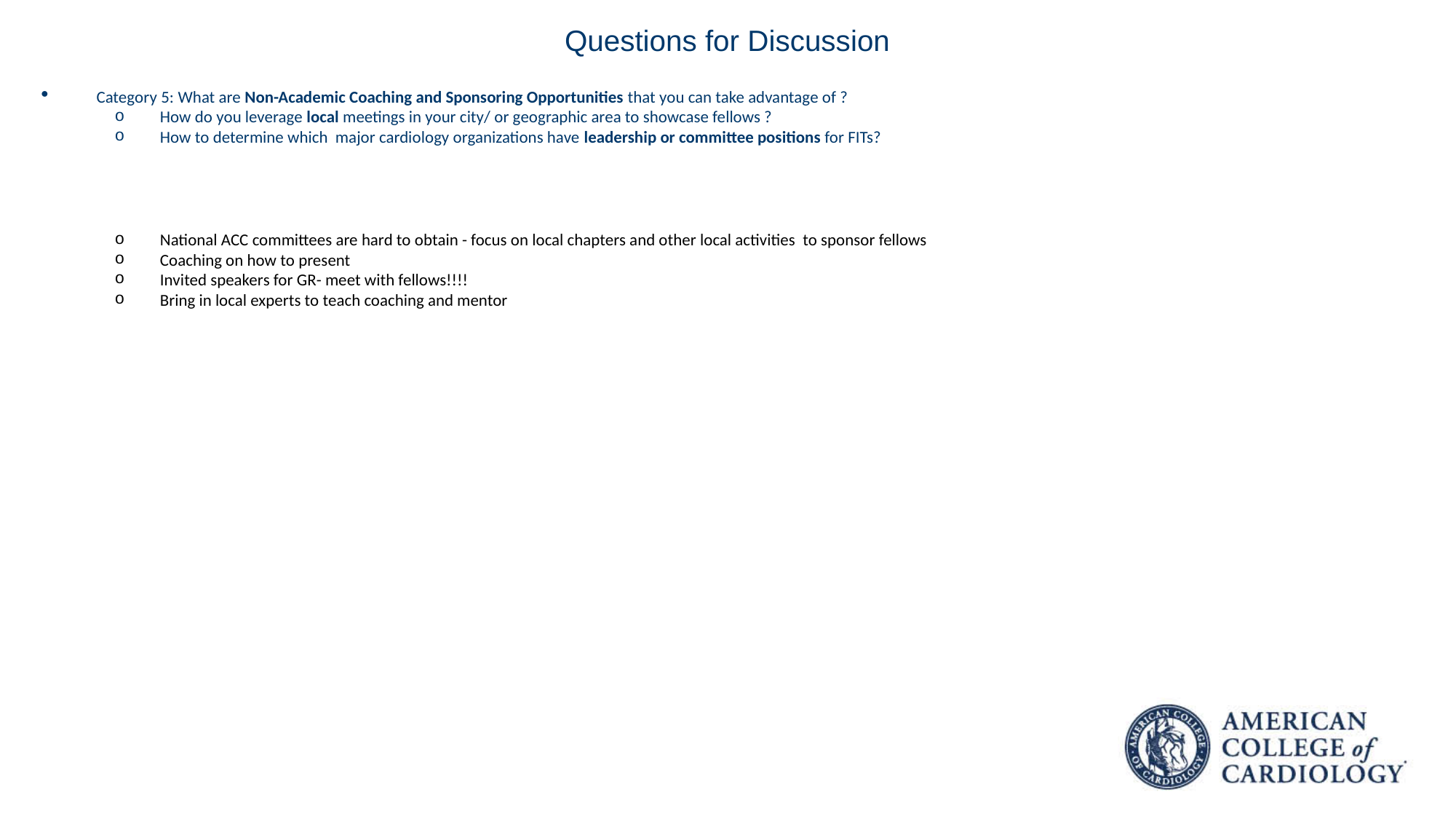

# Questions for Discussion
Category 5: What are Non-Academic Coaching and Sponsoring Opportunities that you can take advantage of ?
How do you leverage local meetings in your city/ or geographic area to showcase fellows ?
How to determine which  major cardiology organizations have leadership or committee positions for FITs?

National ACC committees are hard to obtain - focus on local chapters and other local activities  to sponsor fellows
Coaching on how to present
Invited speakers for GR- meet with fellows!!!!
Bring in local experts to teach coaching and mentor